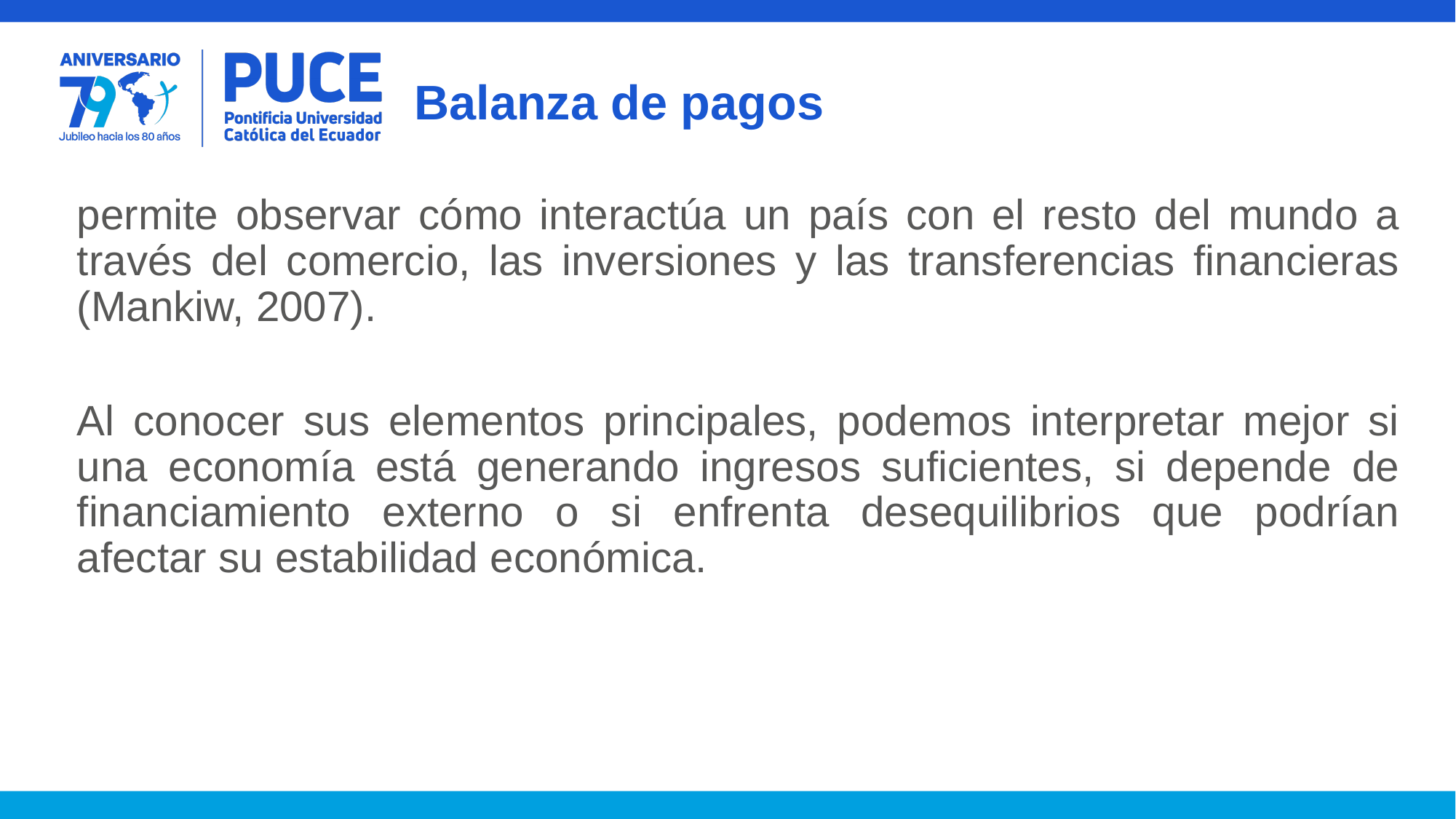

# Balanza de pagos
permite observar cómo interactúa un país con el resto del mundo a través del comercio, las inversiones y las transferencias financieras (Mankiw, 2007).

Al conocer sus elementos principales, podemos interpretar mejor si una economía está generando ingresos suficientes, si depende de financiamiento externo o si enfrenta desequilibrios que podrían afectar su estabilidad económica.